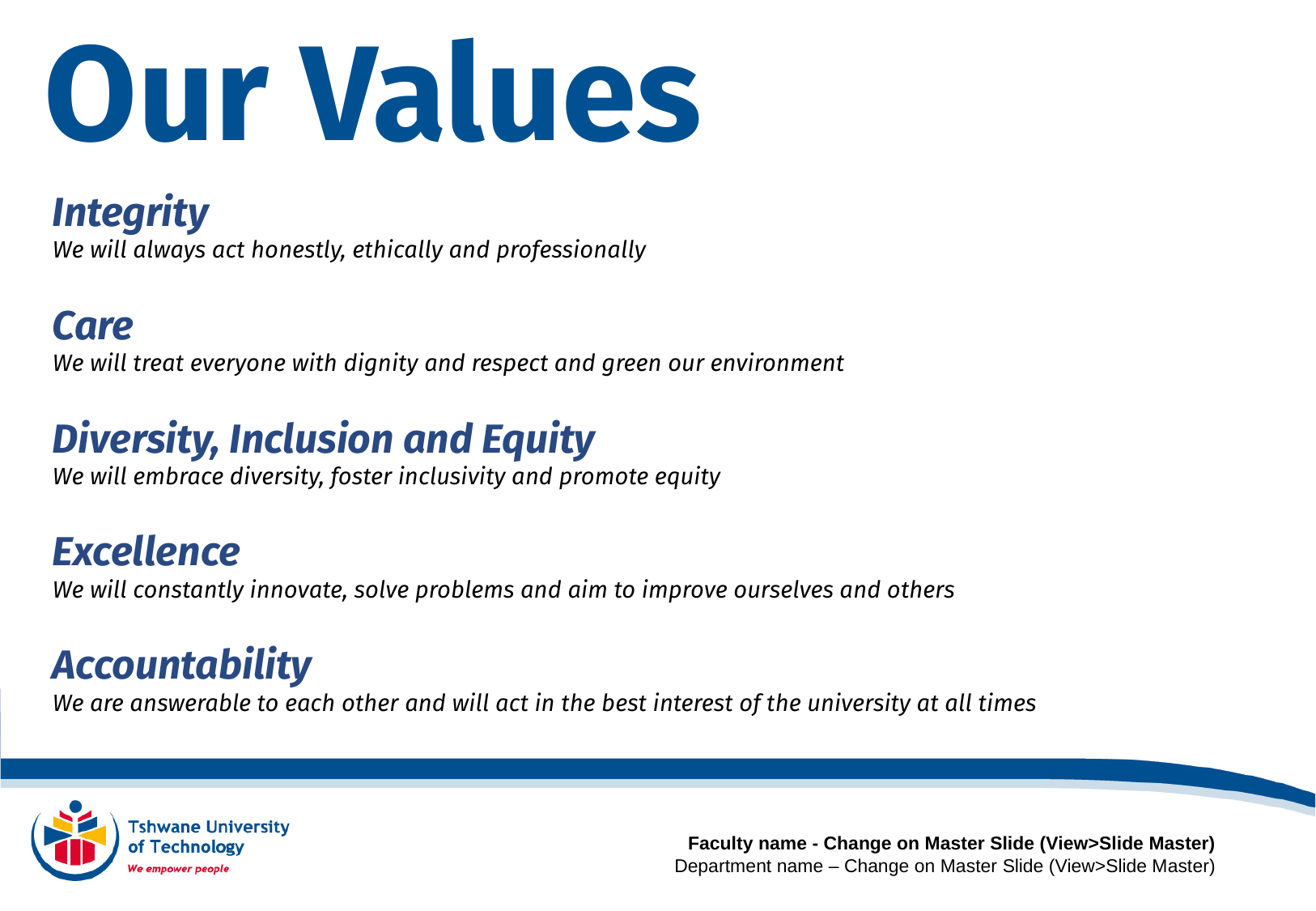

Our Values

Integrity
We will always act honestly, ethically and professionally
Care
We will treat everyone with dignity and respect and green our environment
Diversity, Inclusion and Equity
We will embrace diversity, foster inclusivity and promote equity

Excellence
We will constantly innovate, solve problems and aim to improve ourselves and others

Accountability
We are answerable to each other and will act in the best interest of the university at all times